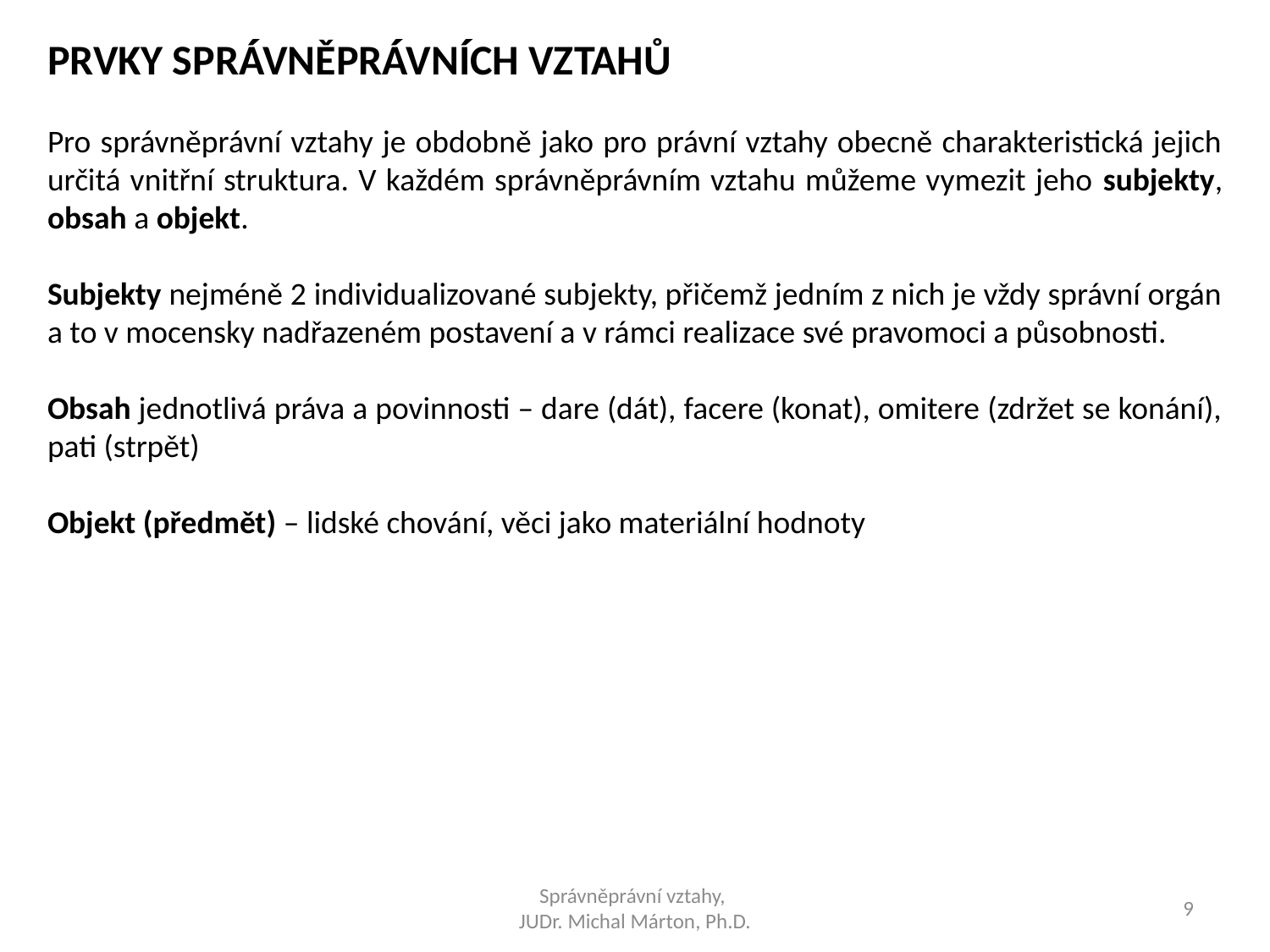

PRVKY SPRÁVNĚPRÁVNÍCH VZTAHŮ

Pro správněprávní vztahy je obdobně jako pro právní vztahy obecně charakteristická jejich určitá vnitřní struktura. V každém správněprávním vztahu můžeme vymezit jeho subjekty, obsah a objekt.

Subjekty nejméně 2 individualizované subjekty, přičemž jedním z nich je vždy správní orgán a to v mocensky nadřazeném postavení a v rámci realizace své pravomoci a působnosti.

Obsah jednotlivá práva a povinnosti – dare (dát), facere (konat), omitere (zdržet se konání), pati (strpět)

Objekt (předmět) – lidské chování, věci jako materiální hodnoty

Správněprávní vztahy,
JUDr. Michal Márton, Ph.D.
9